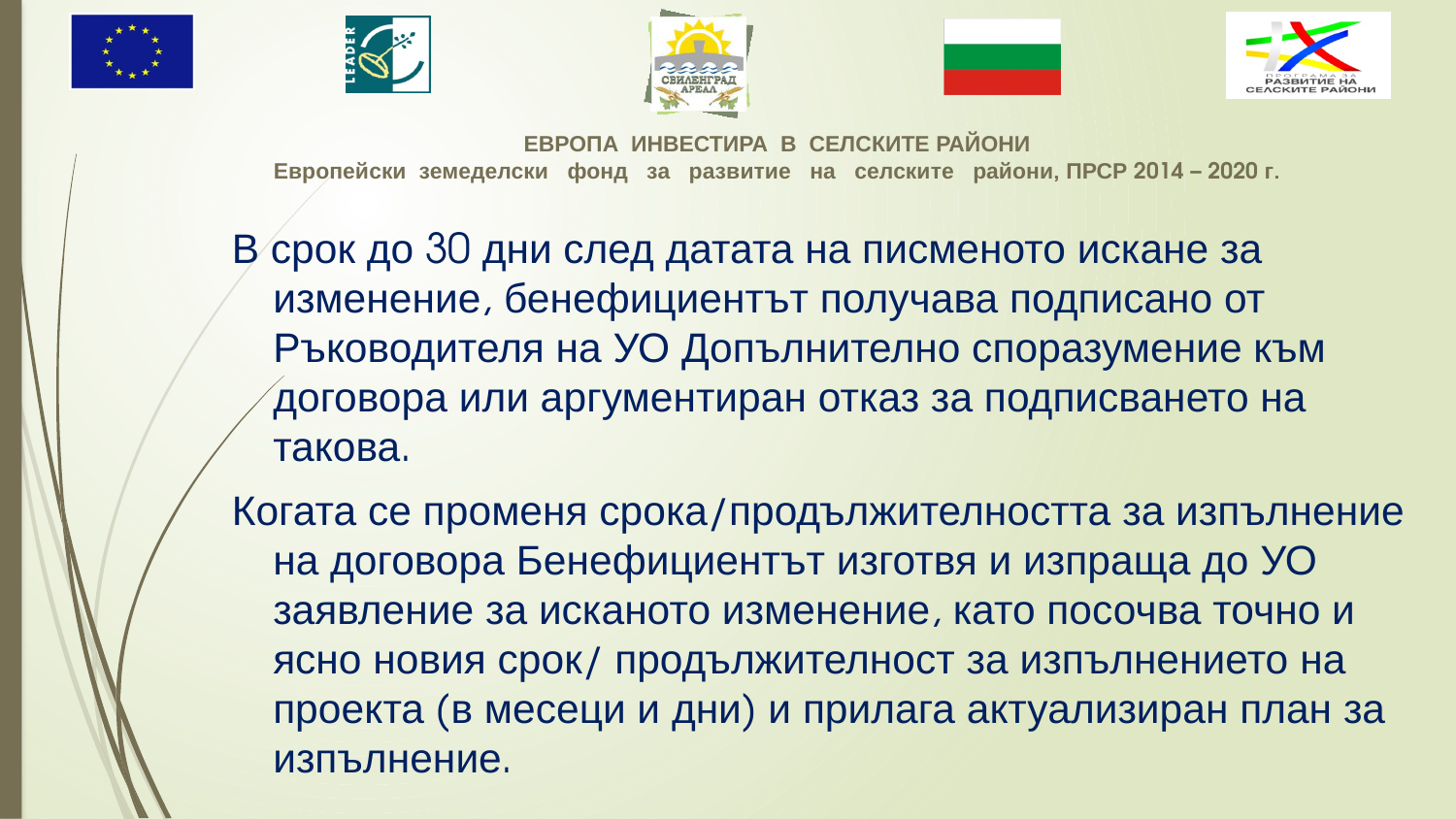

В срок до 30 дни след датата на писменото искане за изменение, бенефициентът получава подписано от Ръководителя на УО Допълнително споразумение към договора или аргументиран отказ за подписването на такова.
Когата се променя срока/продължителността за изпълнение на договора Бенефициентът изготвя и изпраща до УО заявление за исканото изменение, като посочва точно и ясно новия срок/ продължителност за изпълнението на проекта (в месеци и дни) и прилага актуализиран план за изпълнение.